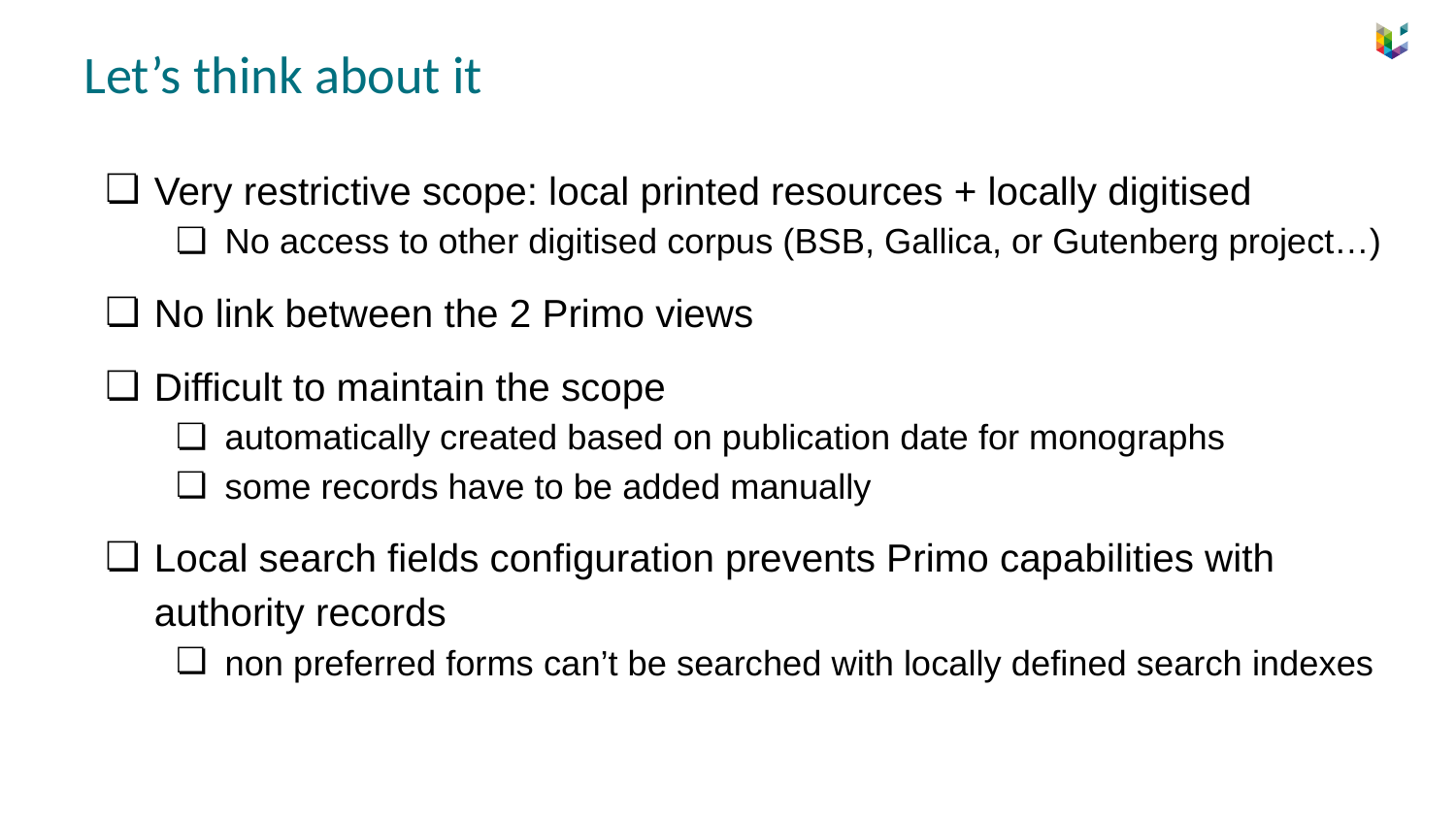

# Let’s think about it
Very restrictive scope: local printed resources + locally digitised
No access to other digitised corpus (BSB, Gallica, or Gutenberg project…)
No link between the 2 Primo views
Difficult to maintain the scope
automatically created based on publication date for monographs
some records have to be added manually
Local search fields configuration prevents Primo capabilities with authority records
non preferred forms can’t be searched with locally defined search indexes